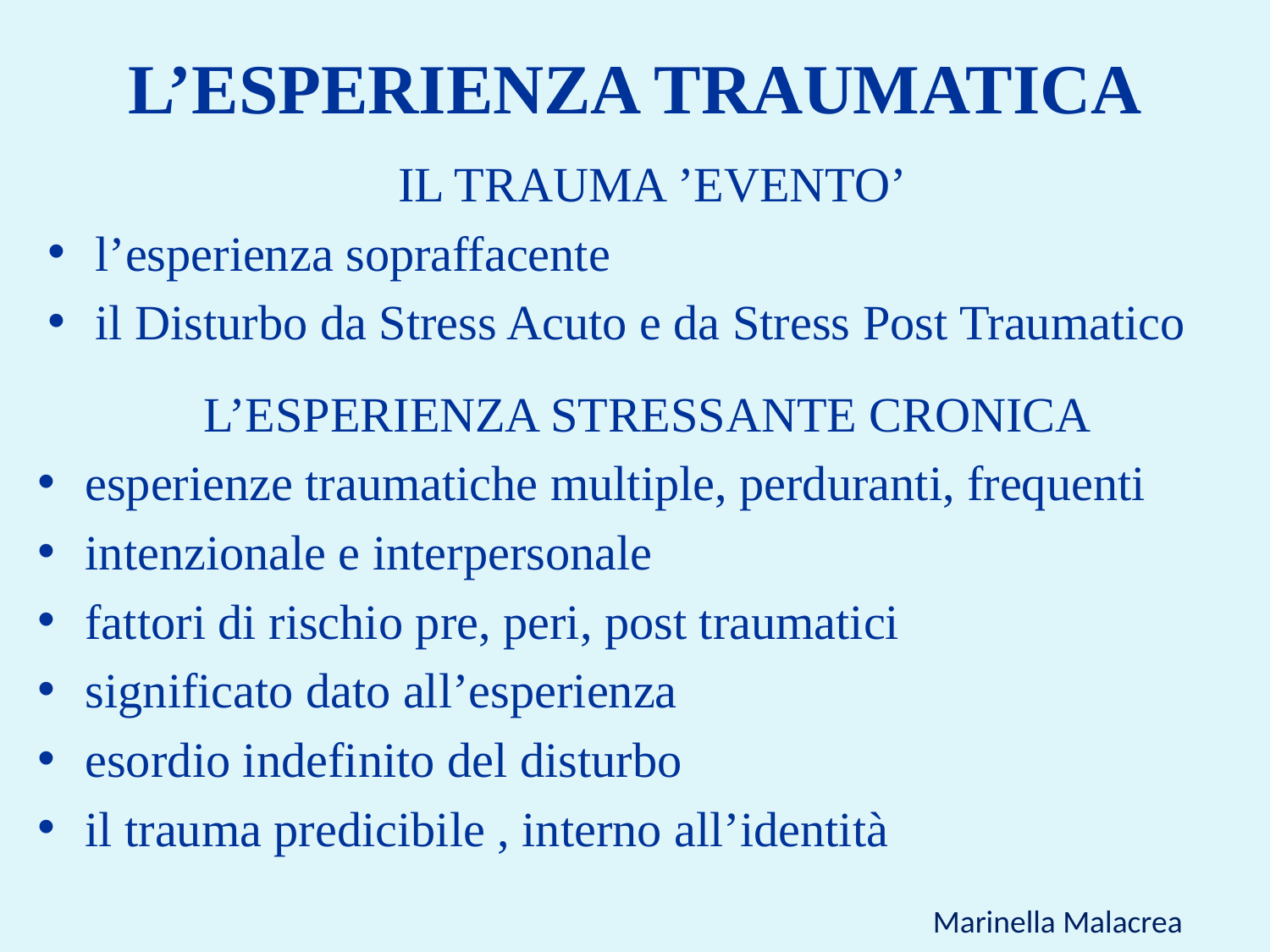

# L’ESPERIENZA TRAUMATICA
IL TRAUMA ’EVENTO’
l’esperienza sopraffacente
il Disturbo da Stress Acuto e da Stress Post Traumatico
L’ESPERIENZA STRESSANTE CRONICA
esperienze traumatiche multiple, perduranti, frequenti
intenzionale e interpersonale
fattori di rischio pre, peri, post traumatici
significato dato all’esperienza
esordio indefinito del disturbo
il trauma predicibile , interno all’identità

Marinella Malacrea